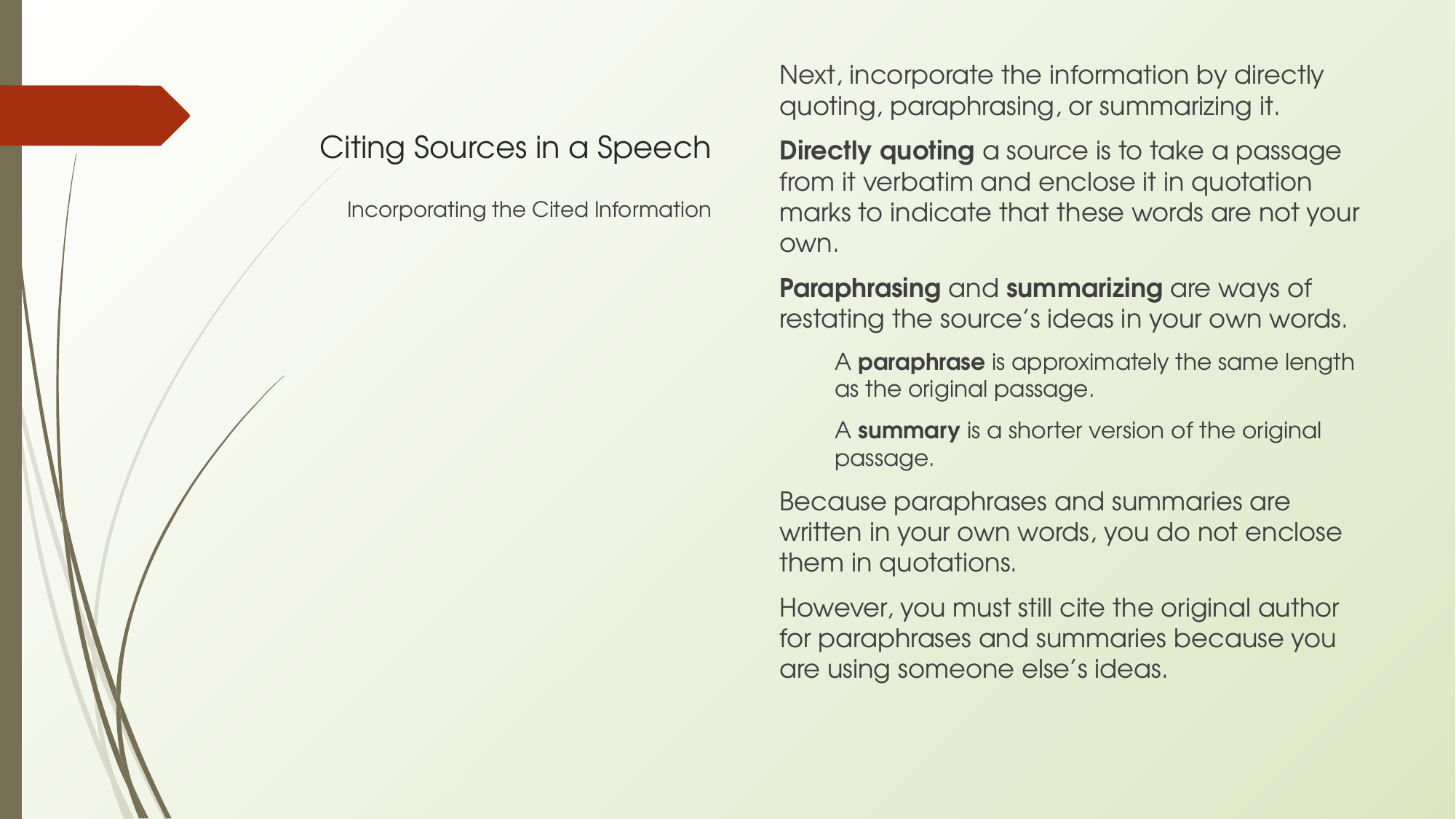

# Citing Sources in a Speech
Next, incorporate the information by directly quoting, paraphrasing, or summarizing it.
Directly quoting a source is to take a passage from it verbatim and enclose it in quotation marks to indicate that these words are not your own.
Paraphrasing and summarizing are ways of restating the source’s ideas in your own words.
A paraphrase is approximately the same length as the original passage.
A summary is a shorter version of the original passage.
Because paraphrases and summaries are written in your own words, you do not enclose them in quotations.
However, you must still cite the original author for paraphrases and summaries because you are using someone else’s ideas.

Incorporating the Cited Information